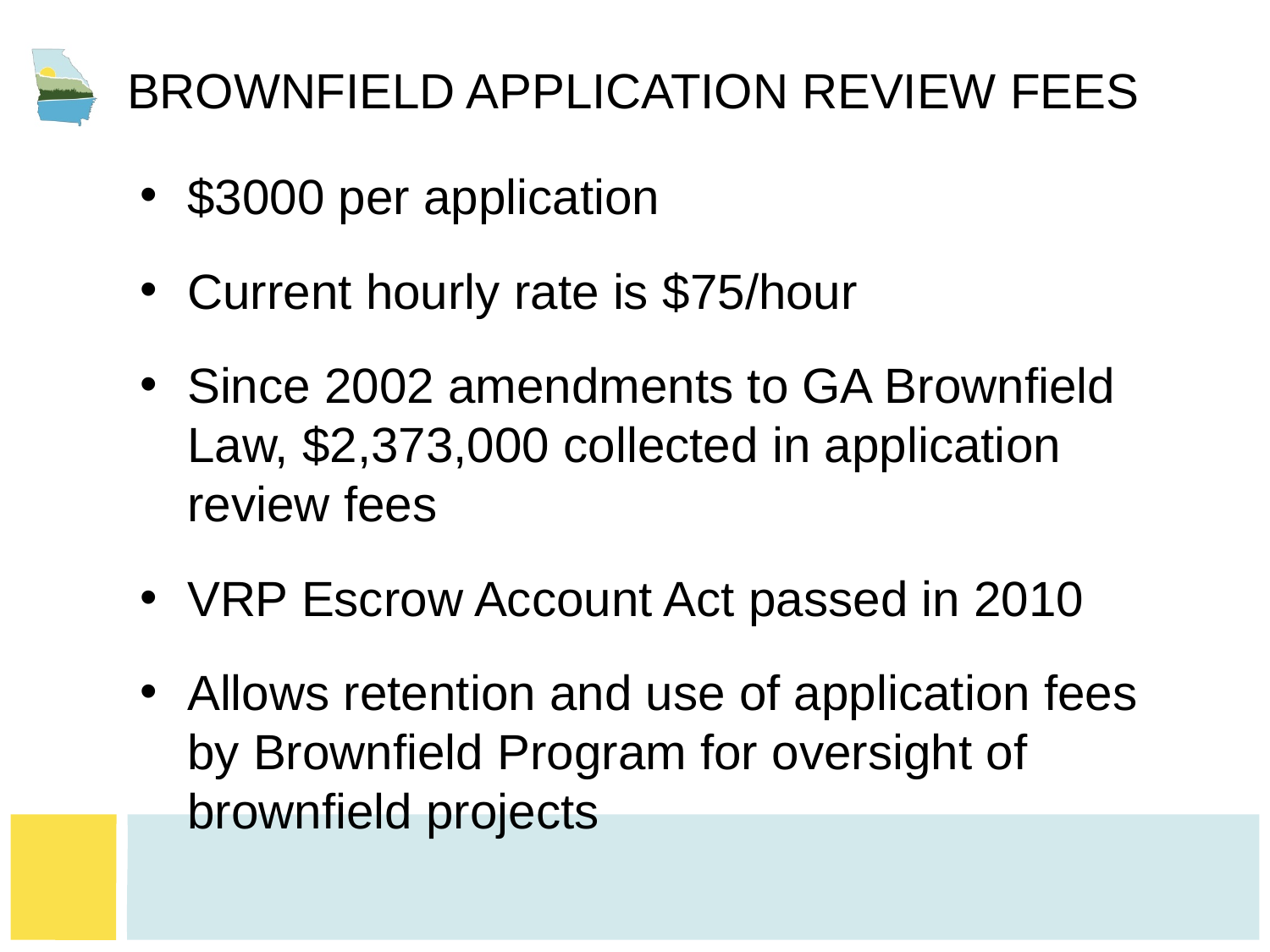

# Brownfield Application Review Fees
$3000 per application
Current hourly rate is $75/hour
Since 2002 amendments to GA Brownfield Law, $2,373,000 collected in application review fees
VRP Escrow Account Act passed in 2010
Allows retention and use of application fees by Brownfield Program for oversight of brownfield projects